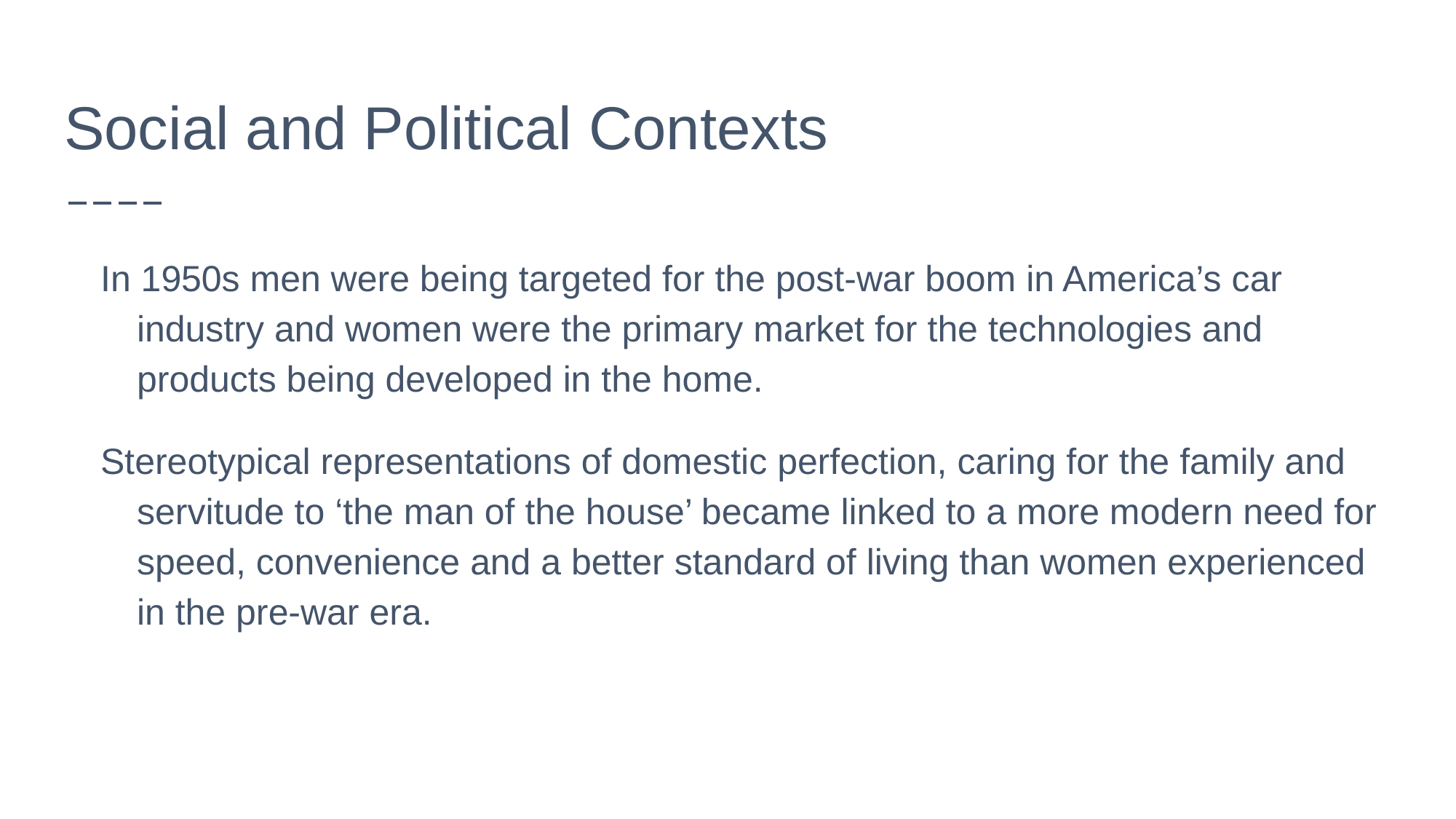

# Social and Political Contexts
In 1950s men were being targeted for the post-war boom in America’s car industry and women were the primary market for the technologies and products being developed in the home.
Stereotypical representations of domestic perfection, caring for the family and servitude to ‘the man of the house’ became linked to a more modern need for speed, convenience and a better standard of living than women experienced in the pre-war era.